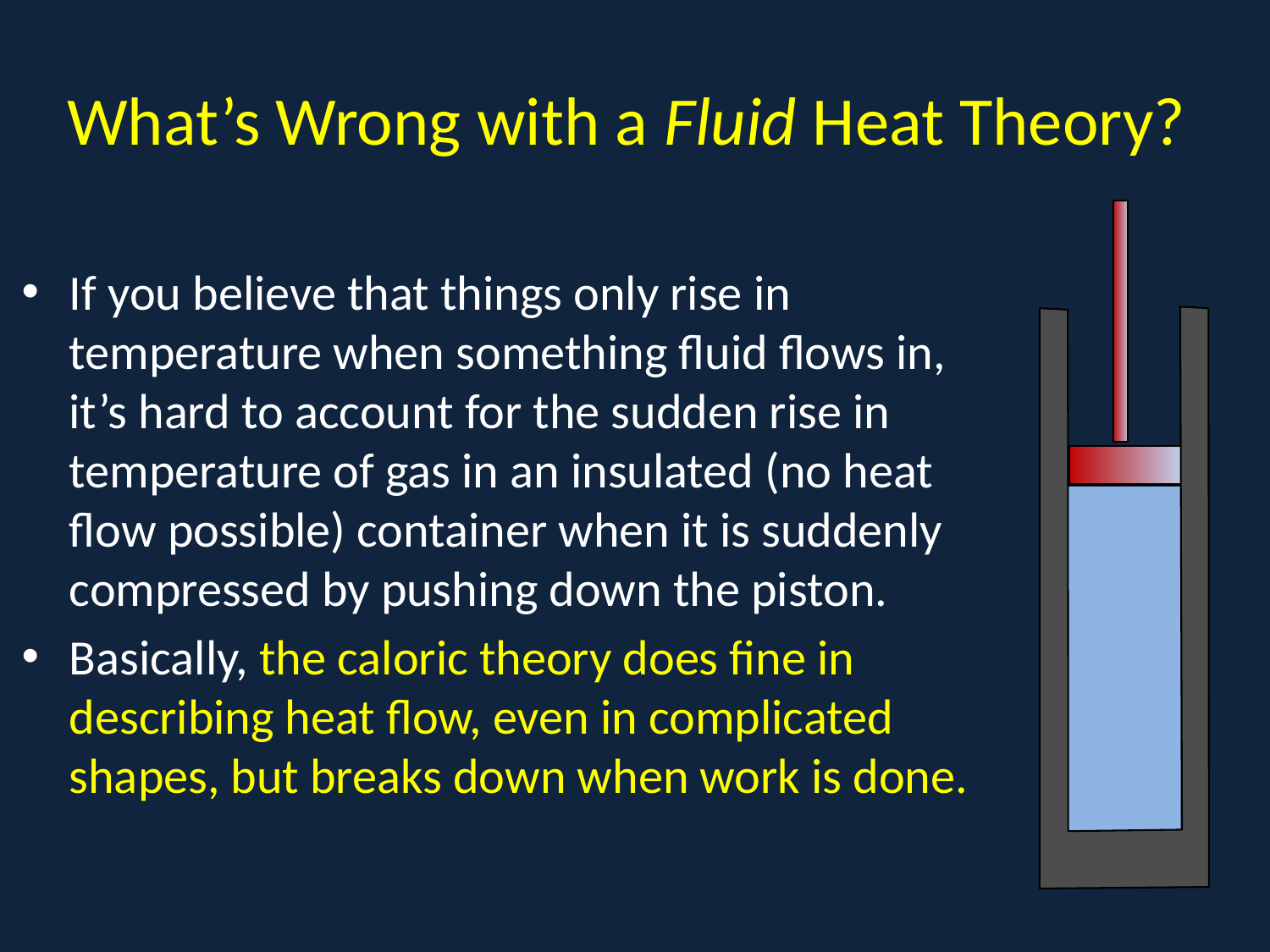

# What’s Wrong with a Fluid Heat Theory?

a
If you believe that things only rise in temperature when something fluid flows in, it’s hard to account for the sudden rise in temperature of gas in an insulated (no heat flow possible) container when it is suddenly compressed by pushing down the piston.
Basically, the caloric theory does fine in describing heat flow, even in complicated shapes, but breaks down when work is done.